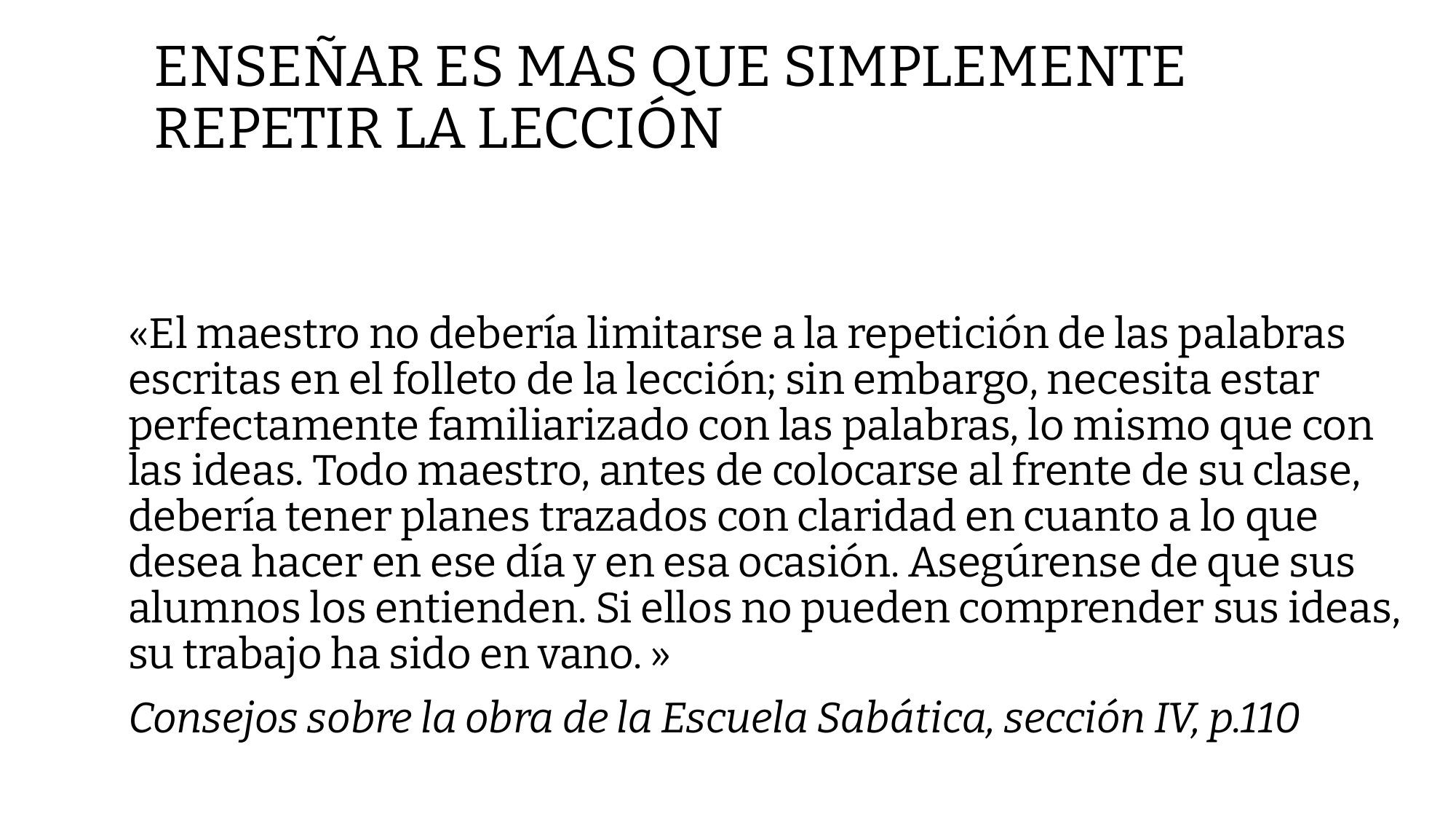

# Enseñar es mas que simplemente repetir la lección
«El maestro no debería limitarse a la repetición de las palabras escritas en el folleto de la lección; sin embargo, necesita estar perfectamente familiarizado con las palabras, lo mismo que con las ideas. Todo maestro, antes de colocarse al frente de su clase, debería tener planes trazados con claridad en cuanto a lo que desea hacer en ese día y en esa ocasión. Asegúrense de que sus alumnos los entienden. Si ellos no pueden comprender sus ideas, su trabajo ha sido en vano. »
Consejos sobre la obra de la Escuela Sabática, sección IV, p.110